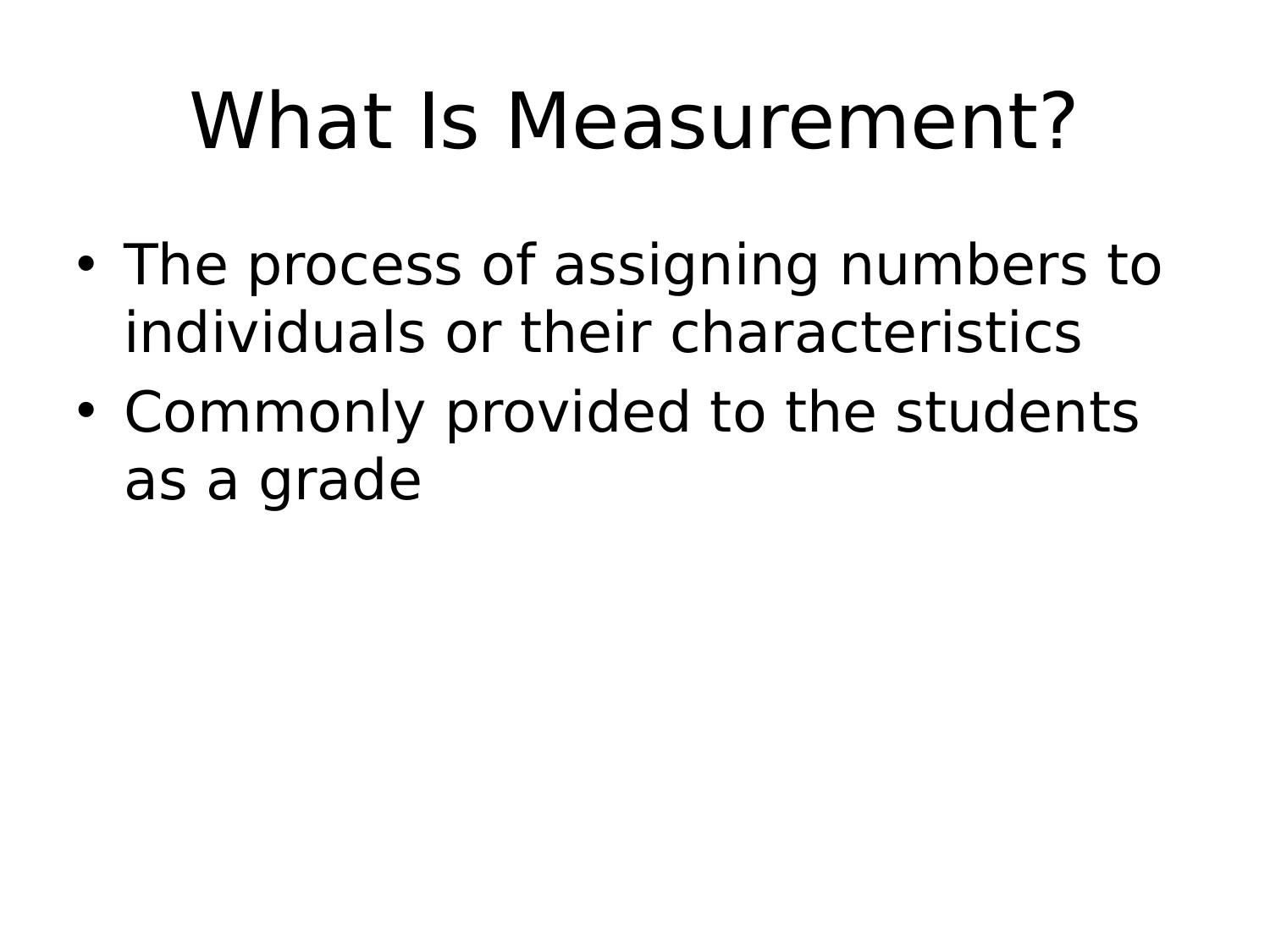

# What Is Measurement?
The process of assigning numbers to individuals or their characteristics
Commonly provided to the students as a grade